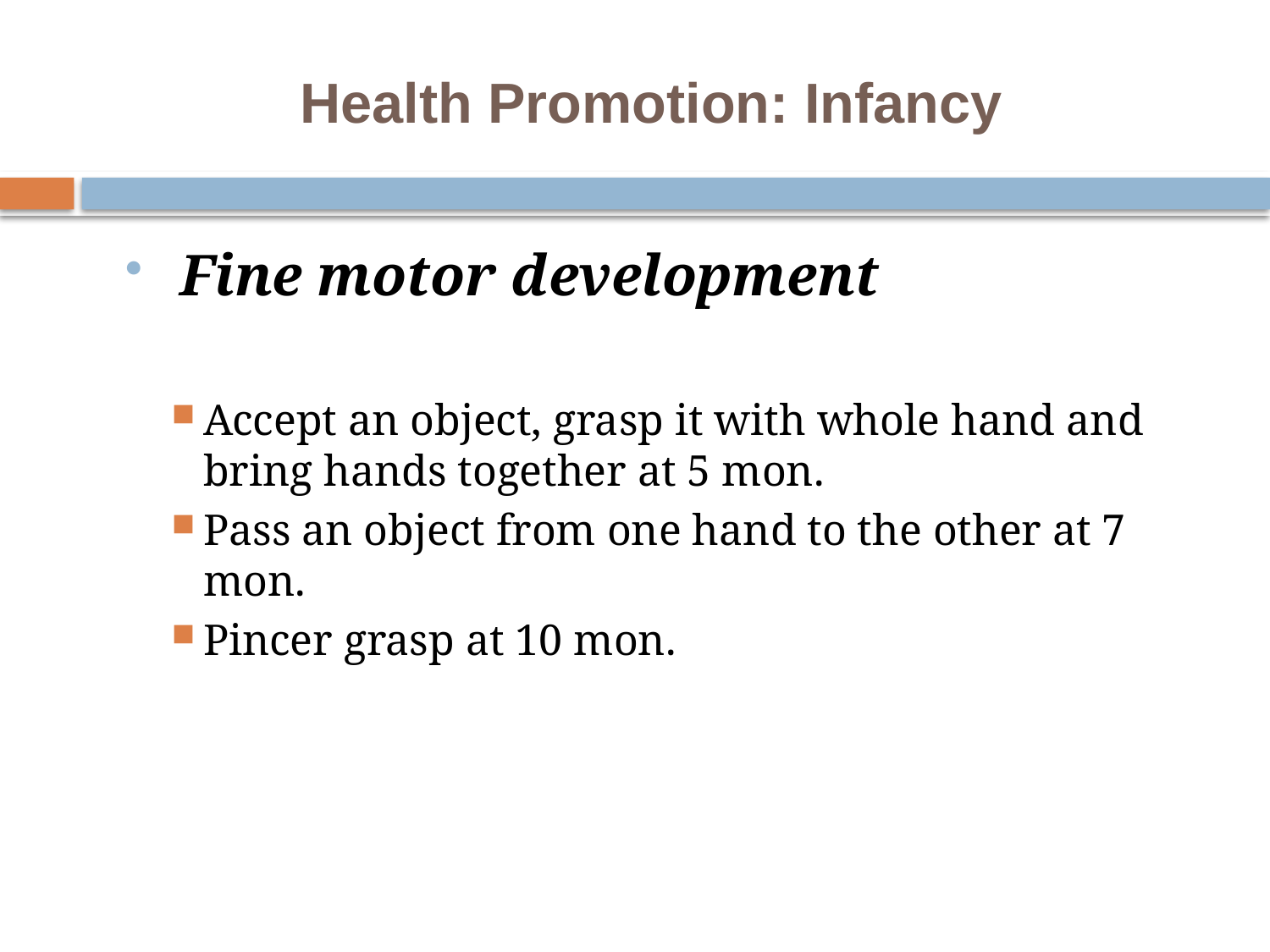

# Health Promotion: Infancy
 Fine motor development

Accept an object, grasp it with whole hand and bring hands together at 5 mon.
Pass an object from one hand to the other at 7 mon.
Pincer grasp at 10 mon.